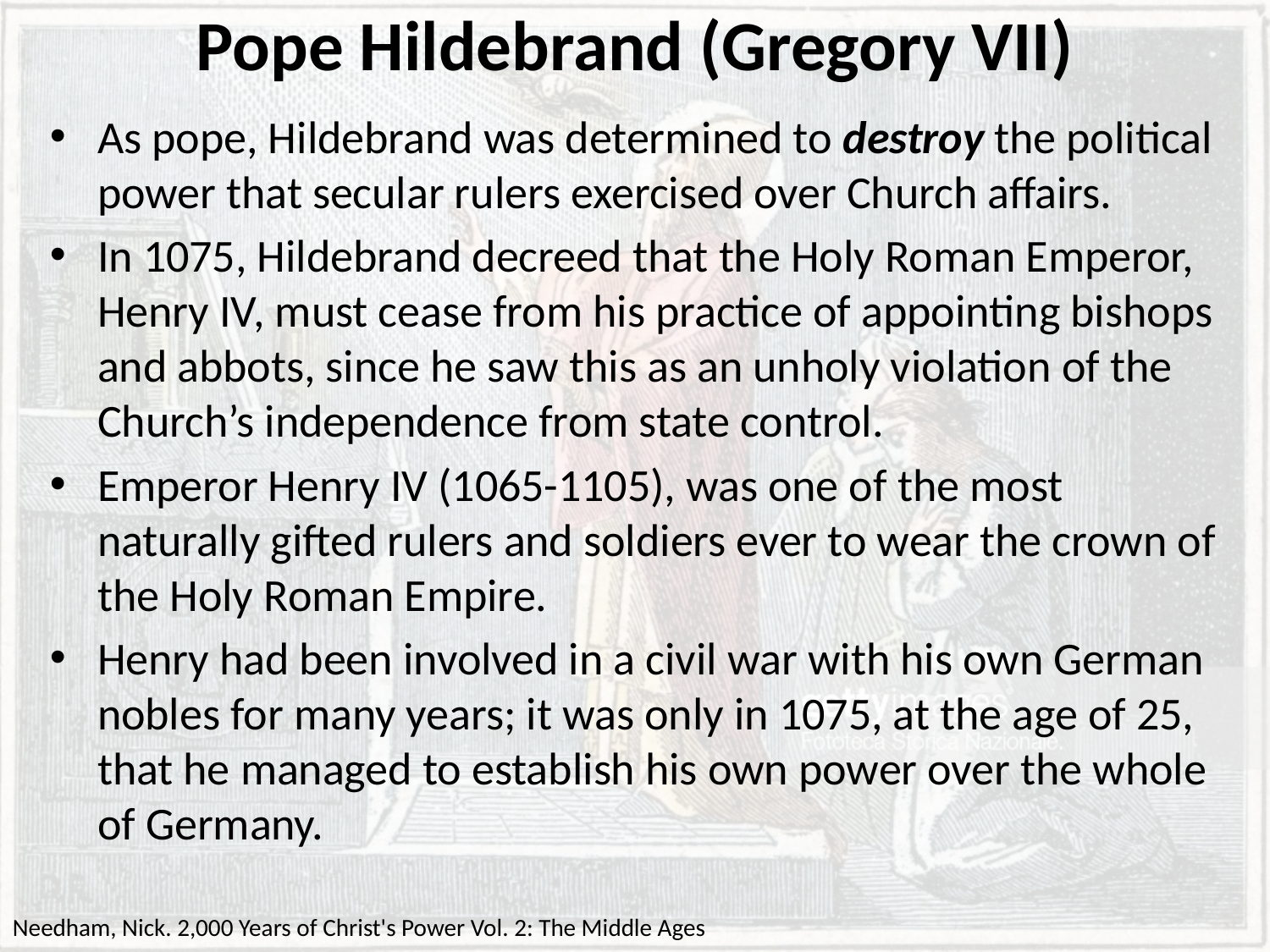

# Pope Hildebrand (Gregory VII)
As pope, Hildebrand was determined to destroy the political power that secular rulers exercised over Church affairs.
In 1075, Hildebrand decreed that the Holy Roman Emperor, Henry IV, must cease from his practice of appointing bishops and abbots, since he saw this as an unholy violation of the Church’s independence from state control.
Emperor Henry IV (1065-1105), was one of the most naturally gifted rulers and soldiers ever to wear the crown of the Holy Roman Empire.
Henry had been involved in a civil war with his own German nobles for many years; it was only in 1075, at the age of 25, that he managed to establish his own power over the whole of Germany.

Needham, Nick. 2,000 Years of Christ's Power Vol. 2: The Middle Ages